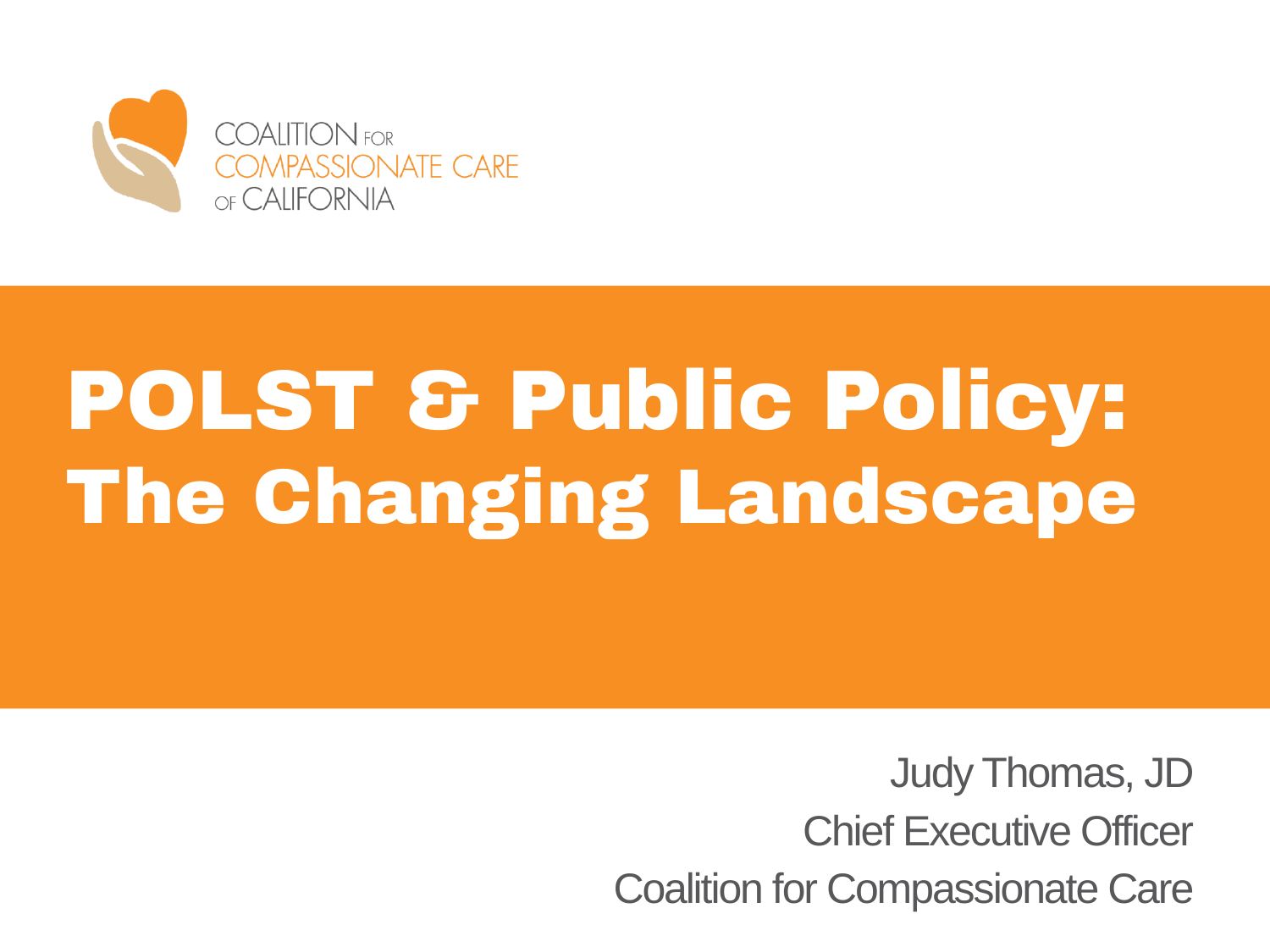

# POLST & Public Policy: The Changing Landscape
Judy Thomas, JD
Chief Executive Officer
Coalition for Compassionate Care